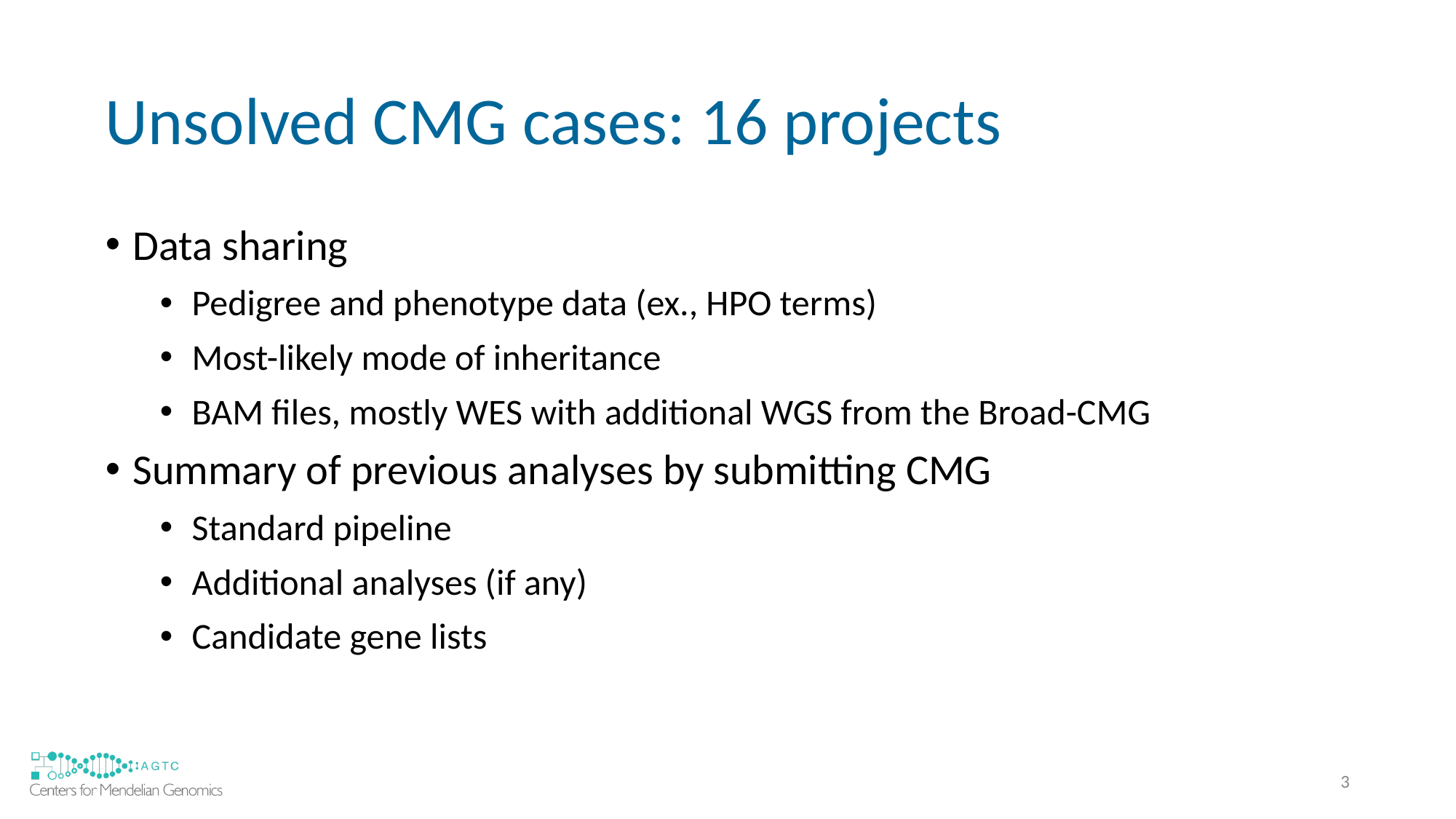

# Unsolved CMG cases: 16 projects
Data sharing
Pedigree and phenotype data (ex., HPO terms)
Most-likely mode of inheritance
BAM files, mostly WES with additional WGS from the Broad-CMG
Summary of previous analyses by submitting CMG
Standard pipeline
Additional analyses (if any)
Candidate gene lists

3